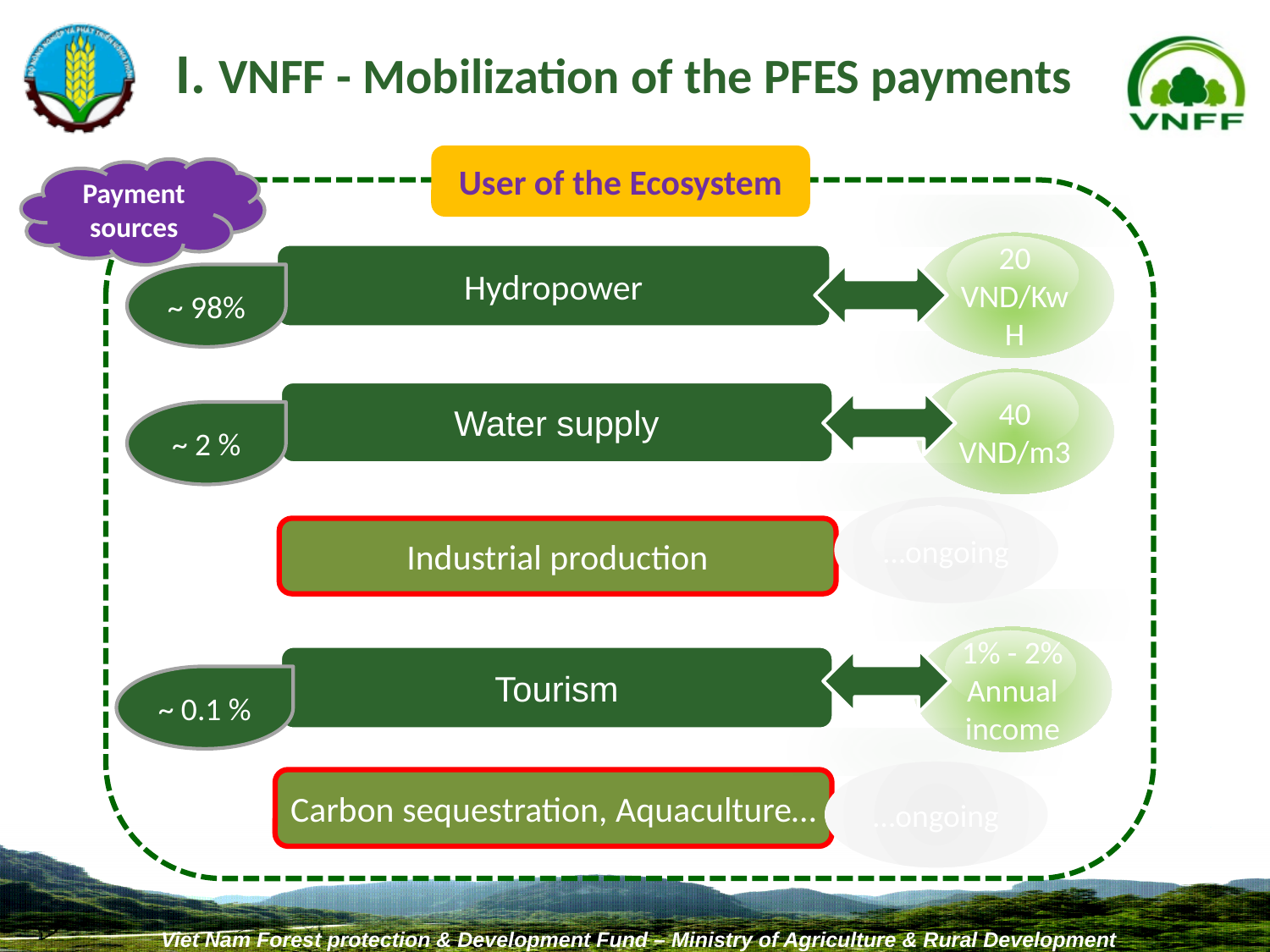

I. VNFF - Mobilization of the PFES payments

User of the Ecosystem

Payment
sources

20 VND/KwH

40 VND/m3

…ongoing

…ongoing
1% - 2%
Annual income

Hydropower
Water supply
Industrial production
Tourism
Carbon sequestration, Aquaculture…
~ 98%
~ 2 %
~ 0.1 %